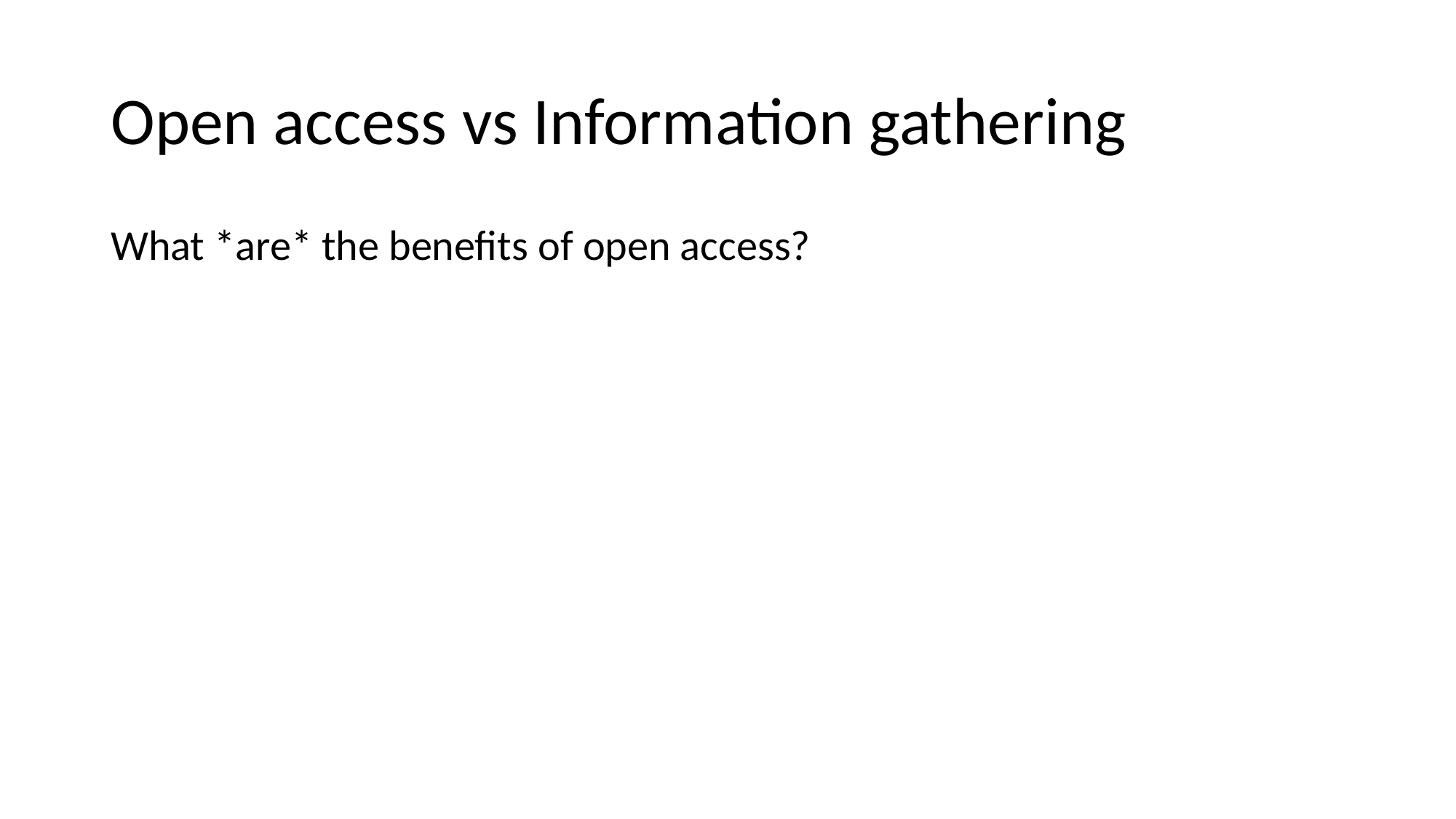

# Open access vs Information gathering
What *are* the benefits of open access?